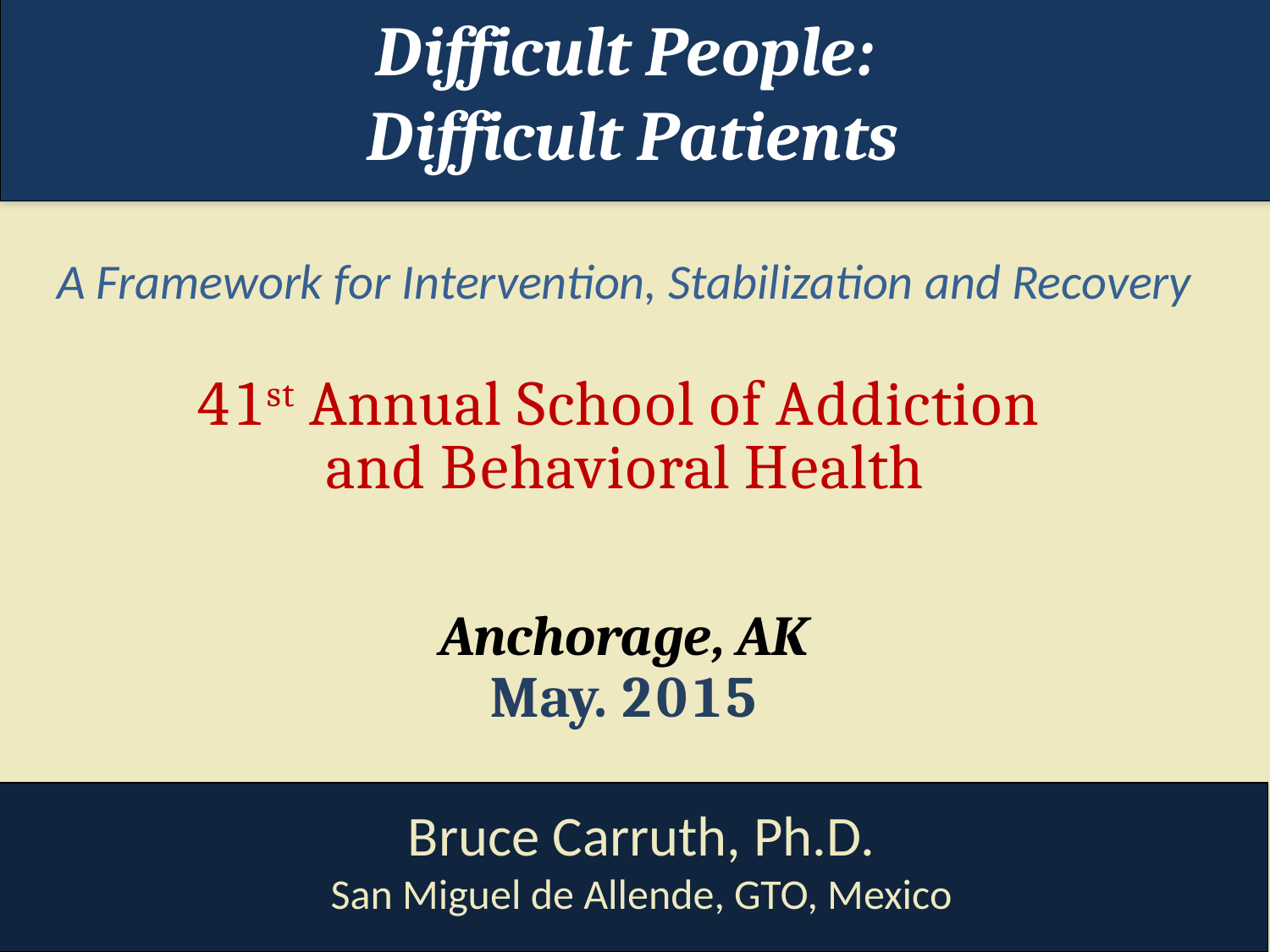

# Difficult People: Difficult Patients
A Framework for Intervention, Stabilization and Recovery

41st Annual School of Addiction
and Behavioral Health

Anchorage, AK
May. 2015

Bruce Carruth, Ph.D.
San Miguel de Allende, GTO, Mexico